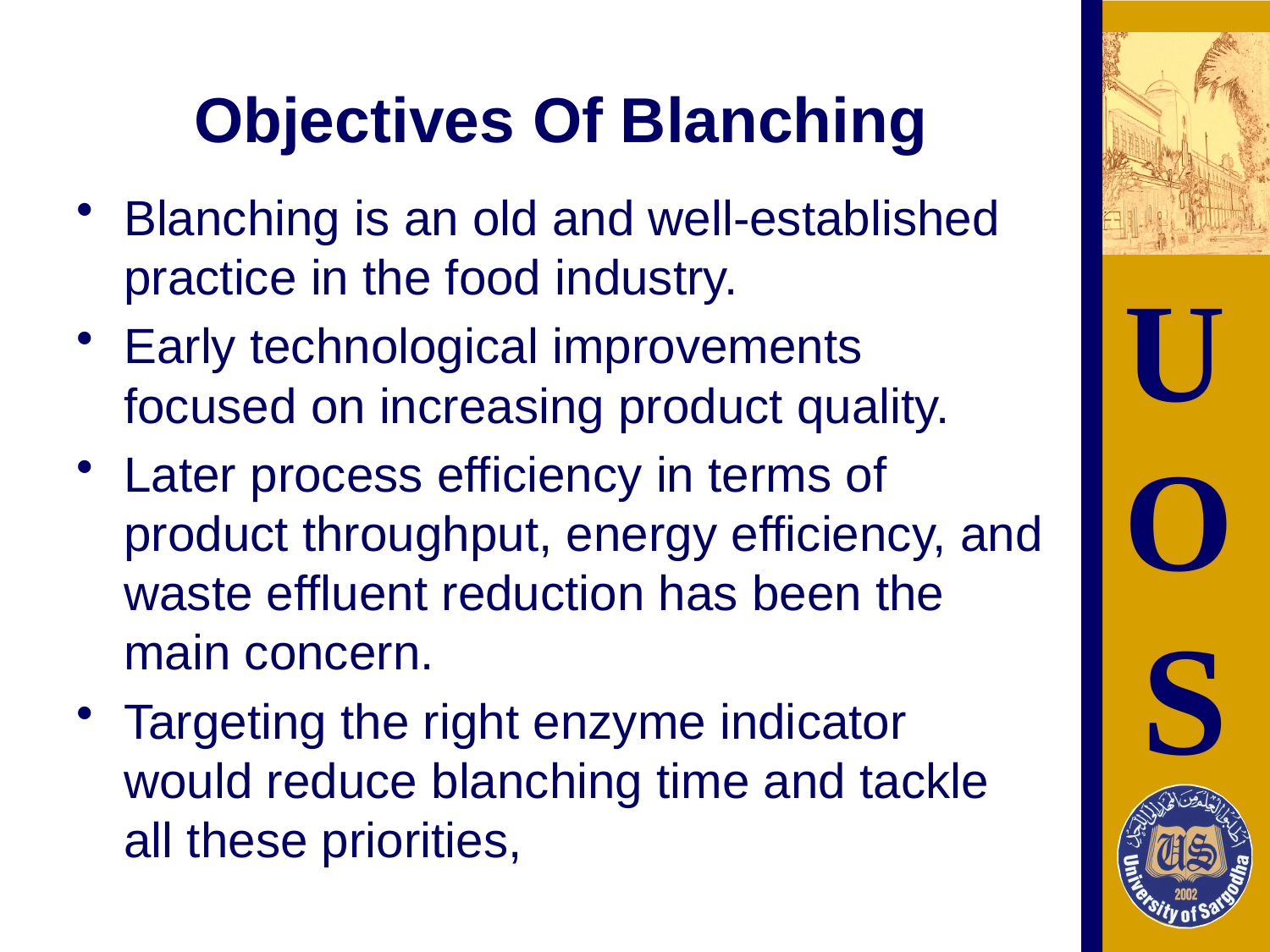

# Objectives Of Blanching
Blanching is an old and well-established practice in the food industry.
Early technological improvements focused on increasing product quality.
Later process efficiency in terms of product throughput, energy efficiency, and waste effluent reduction has been the main concern.
Targeting the right enzyme indicator would reduce blanching time and tackle all these priorities,